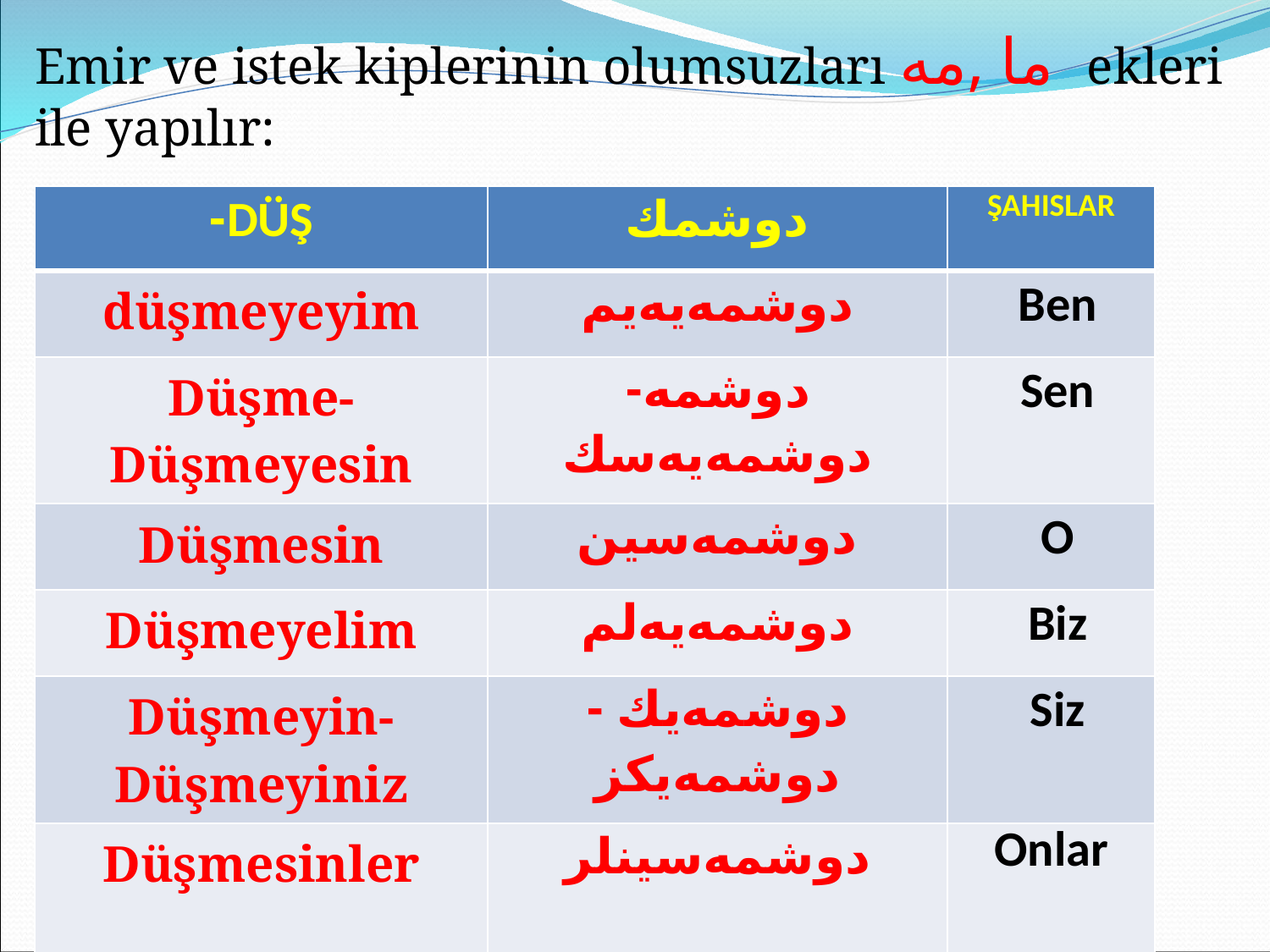

Emir ve istek kiplerinin olumsuzları ما ,مه  ekleri ile yapılır:
| DÜŞ- | دوشمك | ŞAHISLAR |
| --- | --- | --- |
| düşmeyeyim | دوشمه‌يه‌يم | Ben |
| Düşme-Düşmeyesin | دوشمه‌-دوشمه‌يه‌سك | Sen |
| Düşmesin | دوشمه‌سين | O |
| Düşmeyelim | دوشمه‌يه‌لم | Biz |
| Düşmeyin-Düşmeyiniz | دوشمه‌يك - دوشمه‌يكز | Siz |
| Düşmesinler | دوشمه‌سينلر | Onlar |